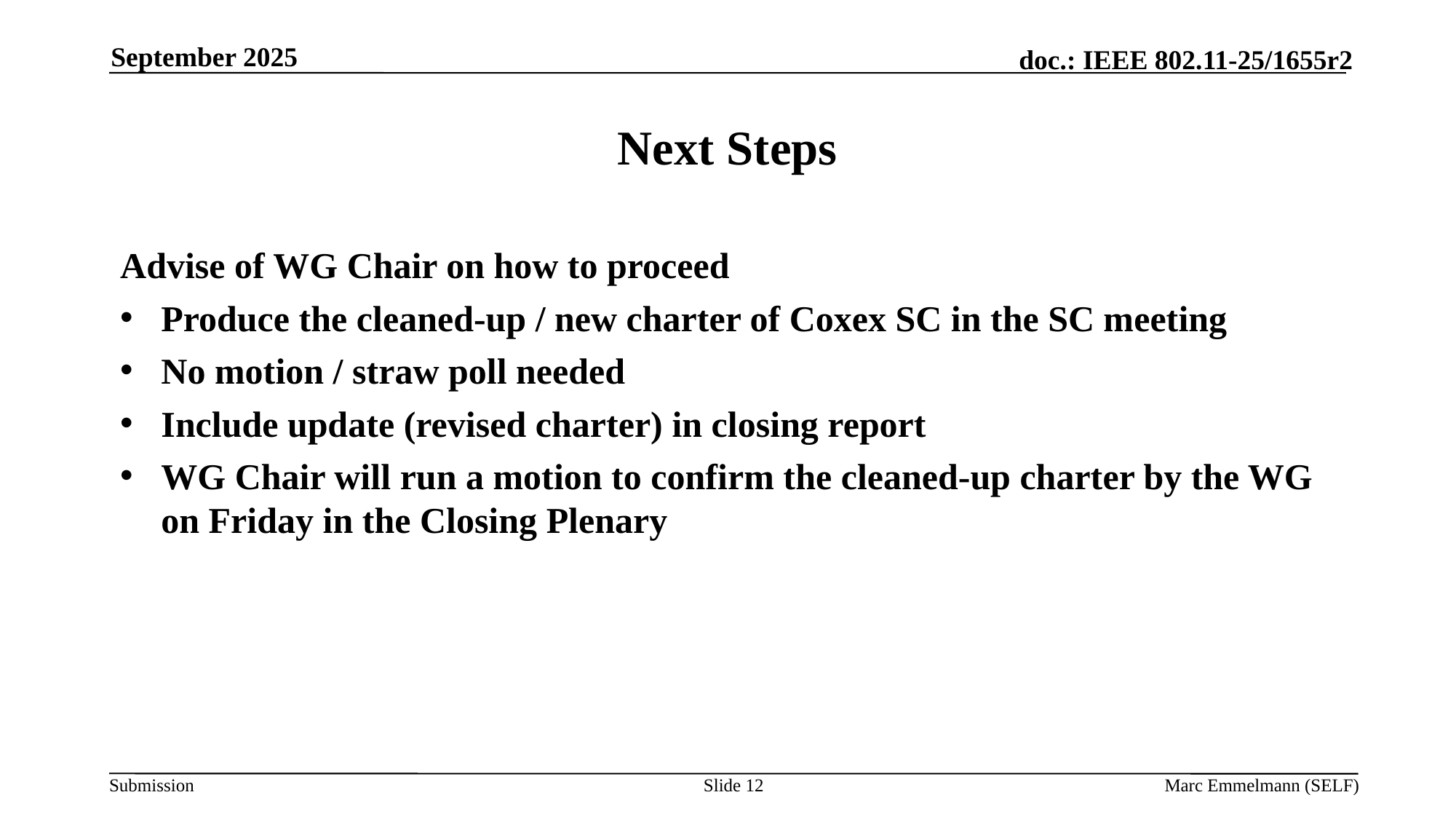

September 2025
# Next Steps
Advise of WG Chair on how to proceed
Produce the cleaned-up / new charter of Coxex SC in the SC meeting
No motion / straw poll needed
Include update (revised charter) in closing report
WG Chair will run a motion to confirm the cleaned-up charter by the WG on Friday in the Closing Plenary
Slide 12
Marc Emmelmann (SELF)